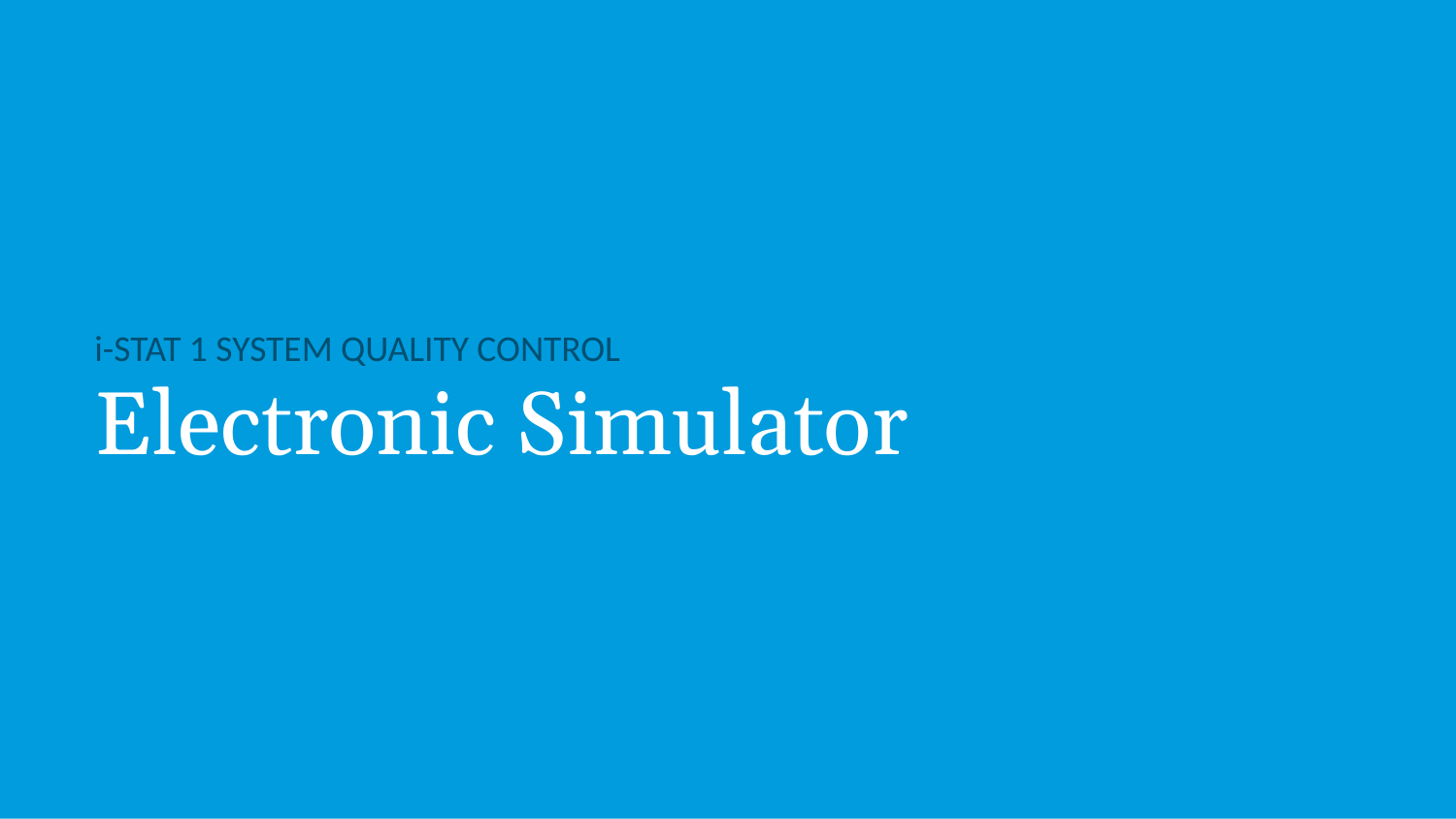

i-STAT 1 SYSTEM QUALITY CONTROL
Electronic Simulator